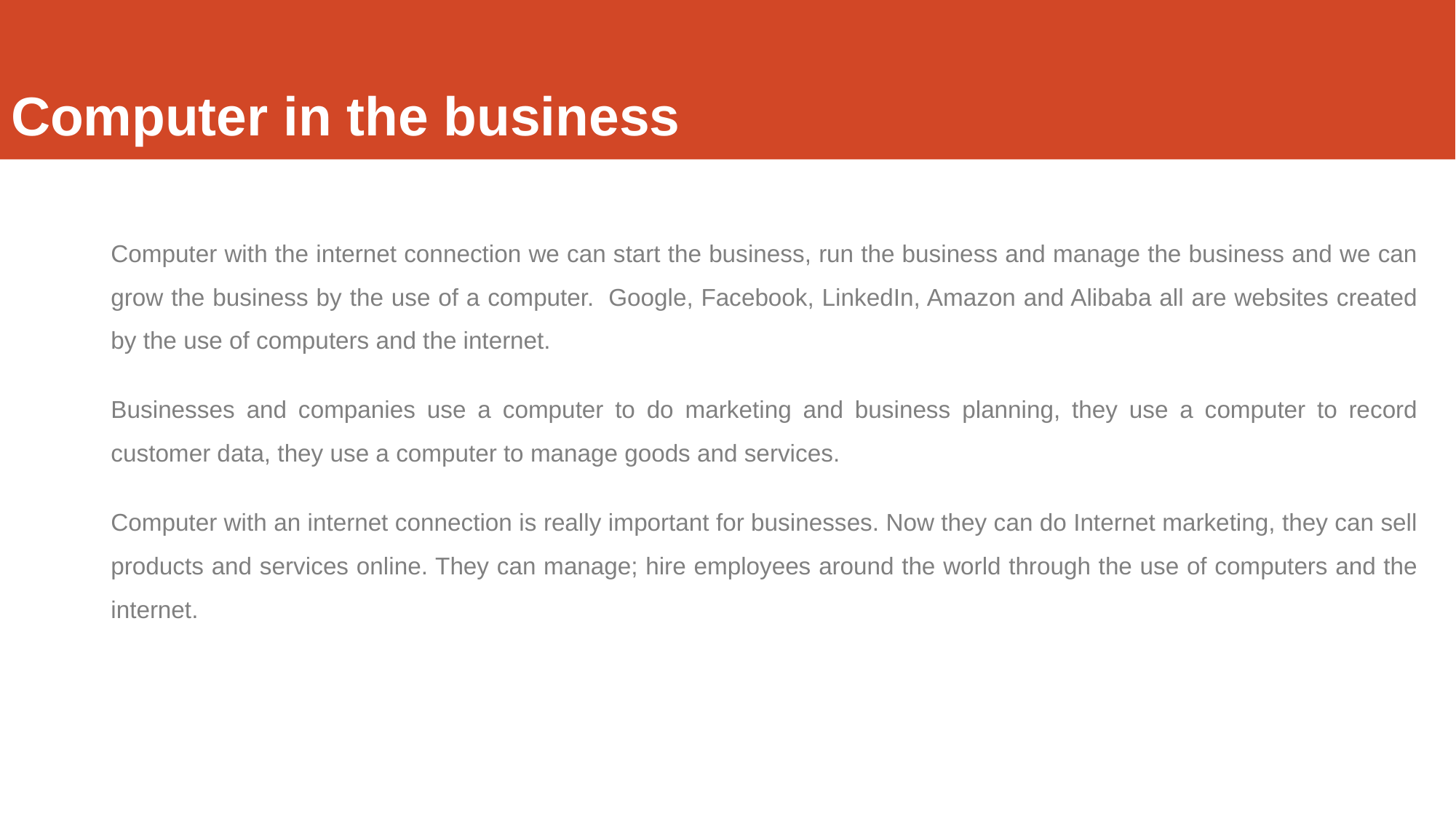

# Computer in the business
Computer with the internet connection we can start the business, run the business and manage the business and we can grow the business by the use of a computer.  Google, Facebook, LinkedIn, Amazon and Alibaba all are websites created by the use of computers and the internet.
Businesses and companies use a computer to do marketing and business planning, they use a computer to record customer data, they use a computer to manage goods and services.
Computer with an internet connection is really important for businesses. Now they can do Internet marketing, they can sell products and services online. They can manage; hire employees around the world through the use of computers and the internet.